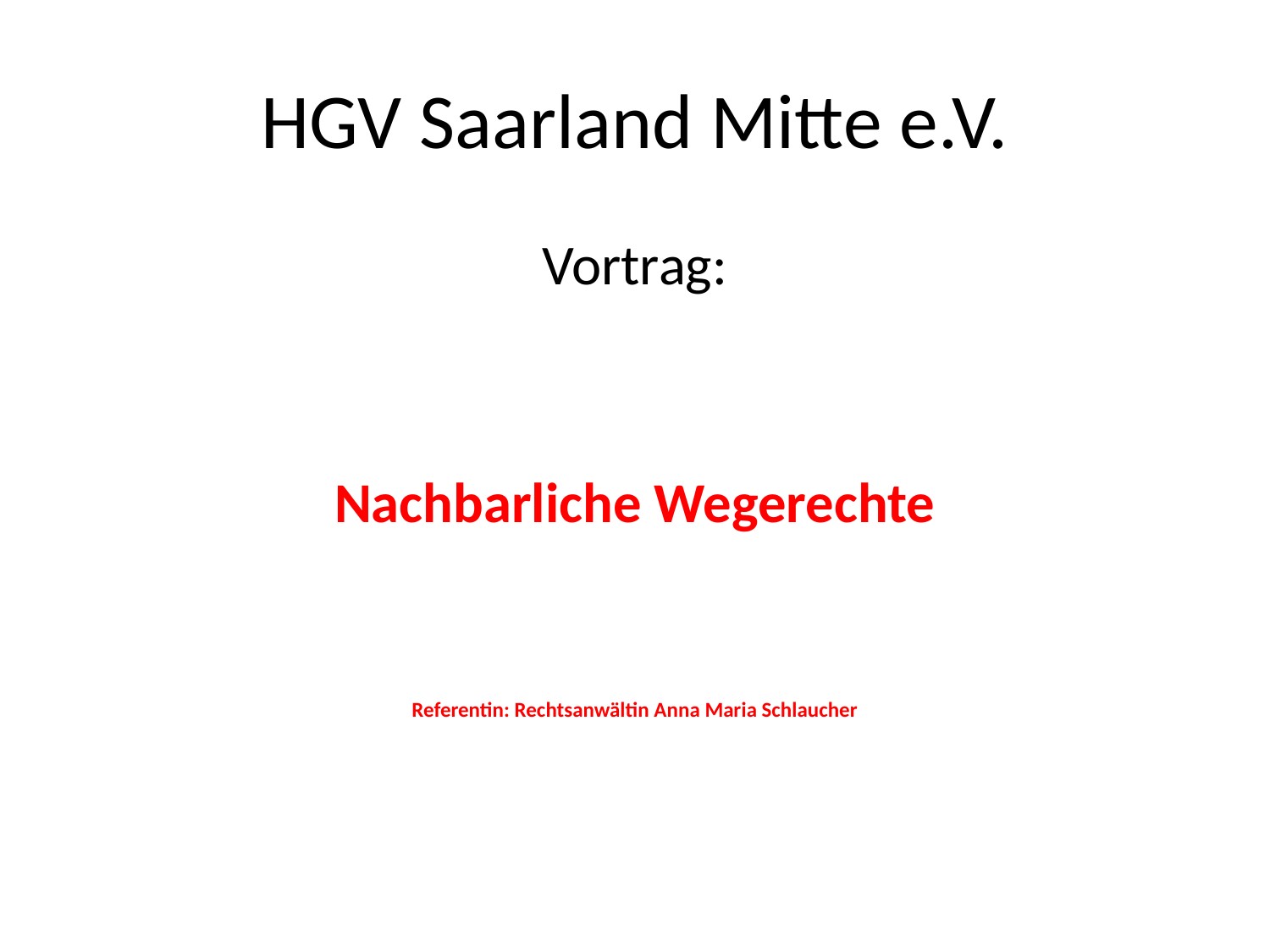

# HGV Saarland Mitte e.V.
Vortrag:

Nachbarliche Wegerechte

Referentin: Rechtsanwältin Anna Maria Schlaucher